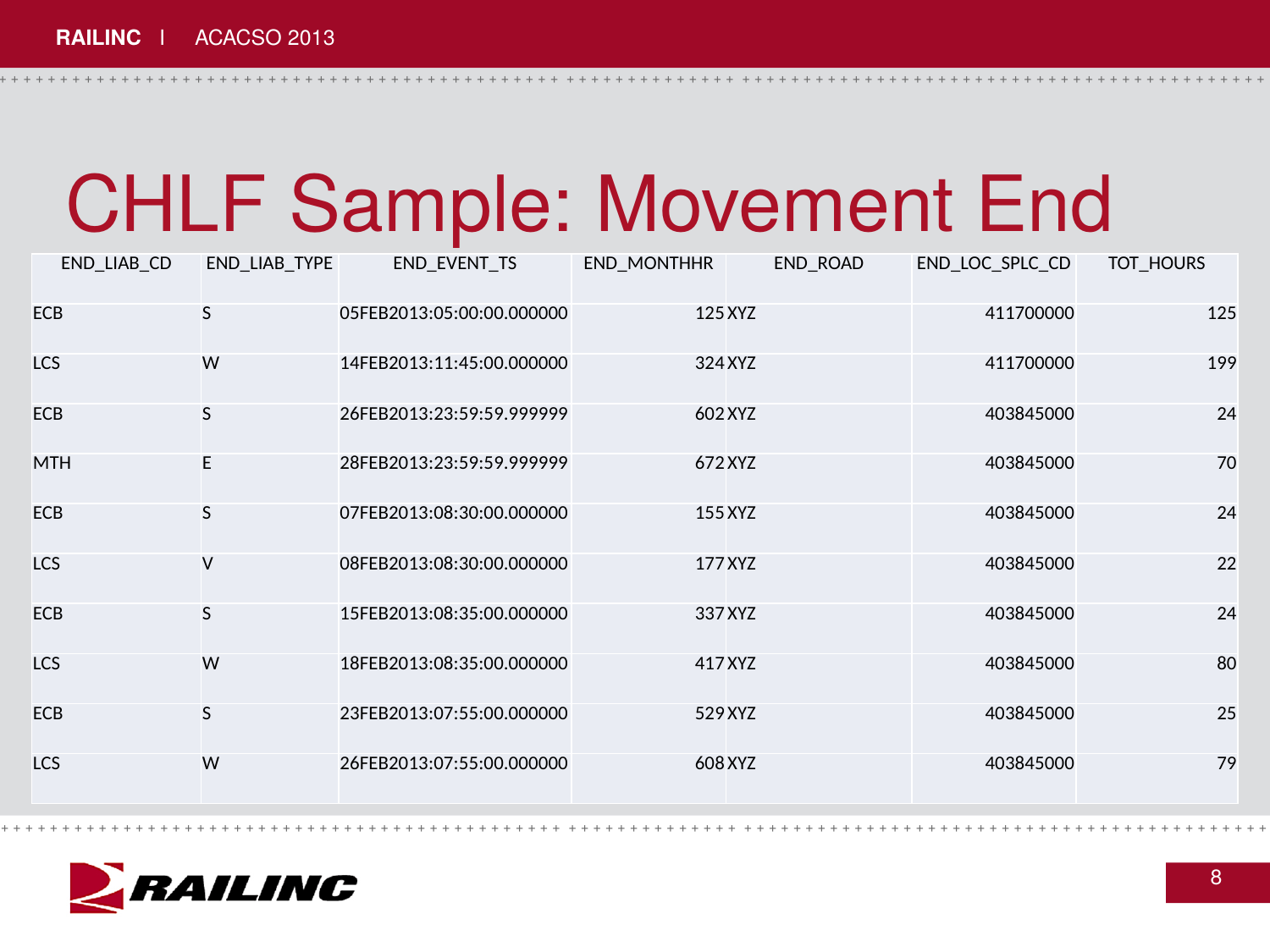

# CHLF Sample: Movement End
| END\_LIAB\_CD | END\_LIAB\_TYPE | END\_EVENT\_TS | END\_MONTHHR | END\_ROAD | END\_LOC\_SPLC\_CD | TOT\_HOURS |
| --- | --- | --- | --- | --- | --- | --- |
| ECB | S | 05FEB2013:05:00:00.000000 | 125 | XYZ | 411700000 | 125 |
| LCS | W | 14FEB2013:11:45:00.000000 | 324 | XYZ | 411700000 | 199 |
| ECB | S | 26FEB2013:23:59:59.999999 | 602 | XYZ | 403845000 | 24 |
| MTH | E | 28FEB2013:23:59:59.999999 | 672 | XYZ | 403845000 | 70 |
| ECB | S | 07FEB2013:08:30:00.000000 | 155 | XYZ | 403845000 | 24 |
| LCS | V | 08FEB2013:08:30:00.000000 | 177 | XYZ | 403845000 | 22 |
| ECB | S | 15FEB2013:08:35:00.000000 | 337 | XYZ | 403845000 | 24 |
| LCS | W | 18FEB2013:08:35:00.000000 | 417 | XYZ | 403845000 | 80 |
| ECB | S | 23FEB2013:07:55:00.000000 | 529 | XYZ | 403845000 | 25 |
| LCS | W | 26FEB2013:07:55:00.000000 | 608 | XYZ | 403845000 | 79 |
8